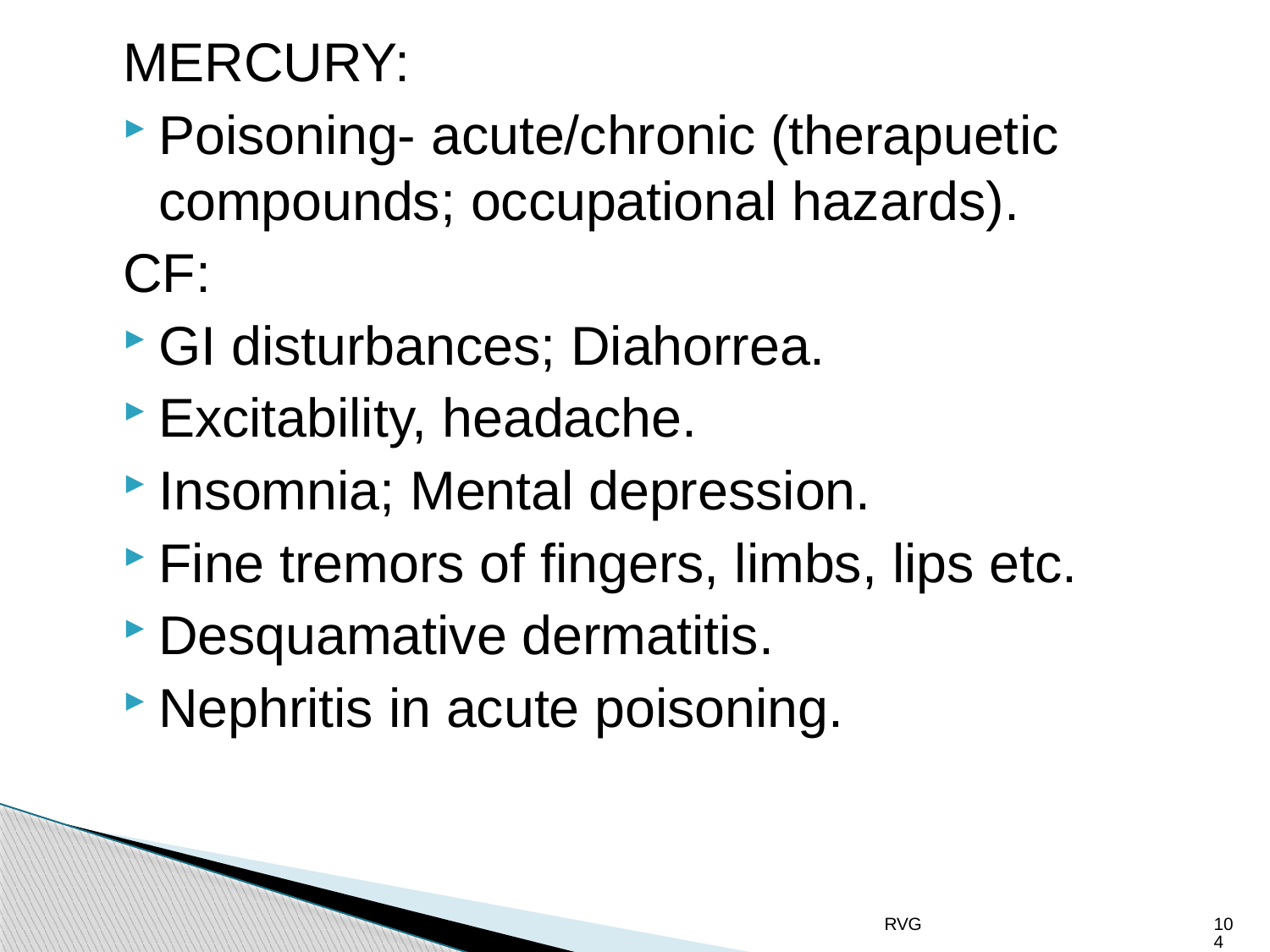

# MERCURY:
Poisoning- acute/chronic (therapuetic compounds; occupational hazards).
CF:
GI disturbances; Diahorrea.
Excitability, headache.
Insomnia; Mental depression.
Fine tremors of fingers, limbs, lips etc.
Desquamative dermatitis.
Nephritis in acute poisoning.
RVG
104